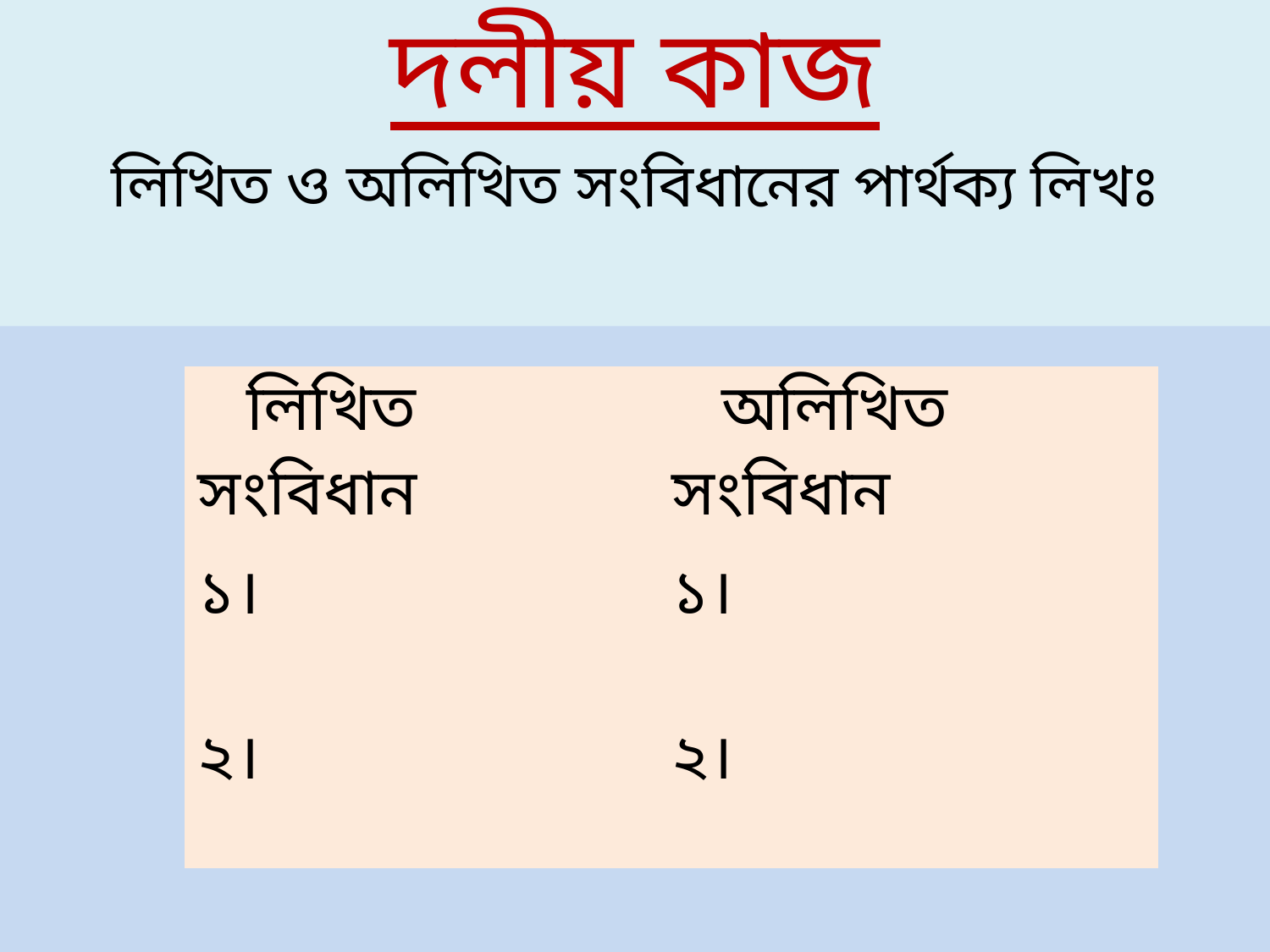

# দলীয় কাজ লিখিত ও অলিখিত সংবিধানের পার্থক্য লিখঃ
| লিখিত সংবিধান | অলিখিত সংবিধান |
| --- | --- |
| ১। | ১। |
| ২। | ২। |